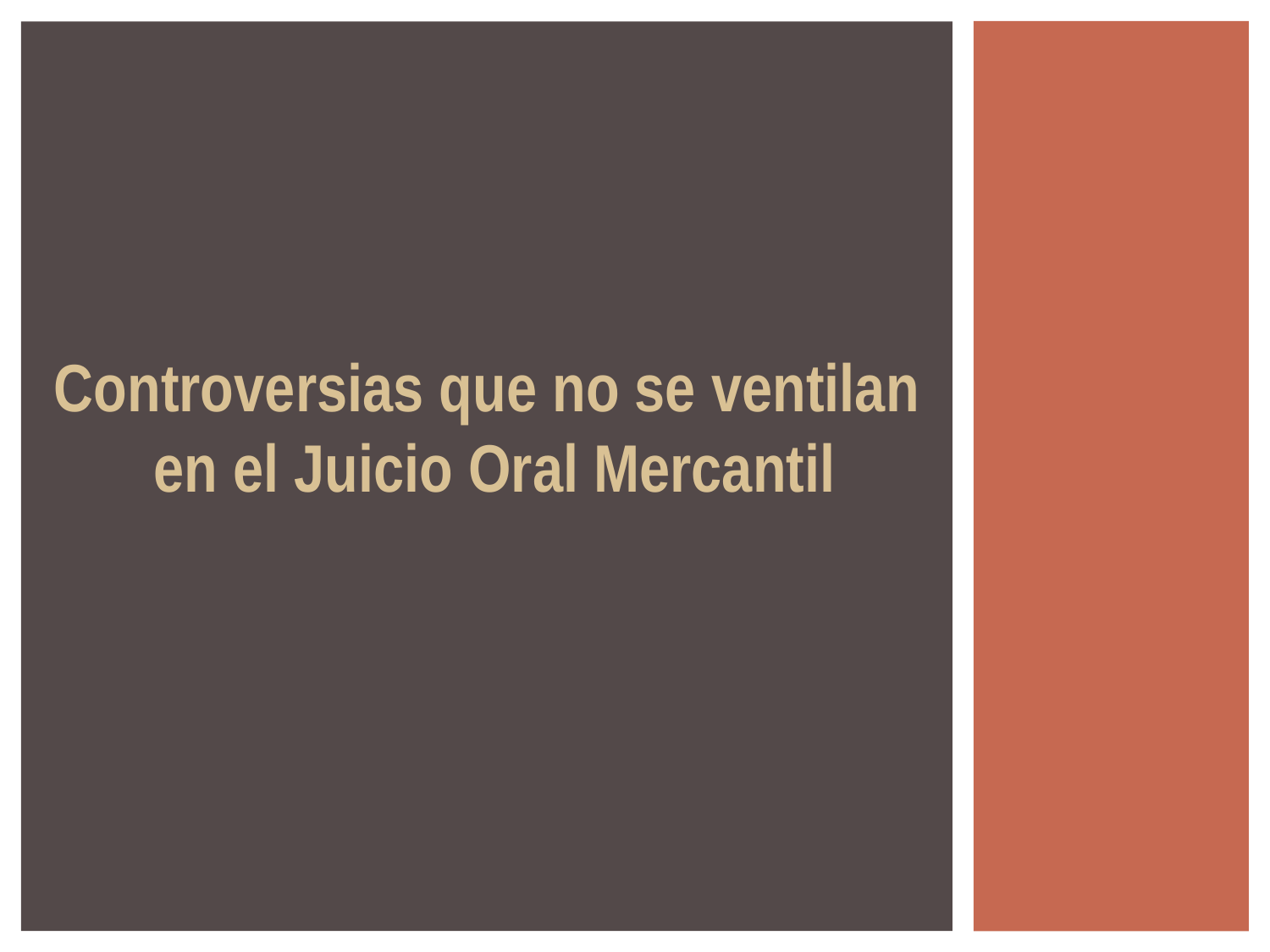

Controversias que no se ventilan
en el Juicio Oral Mercantil